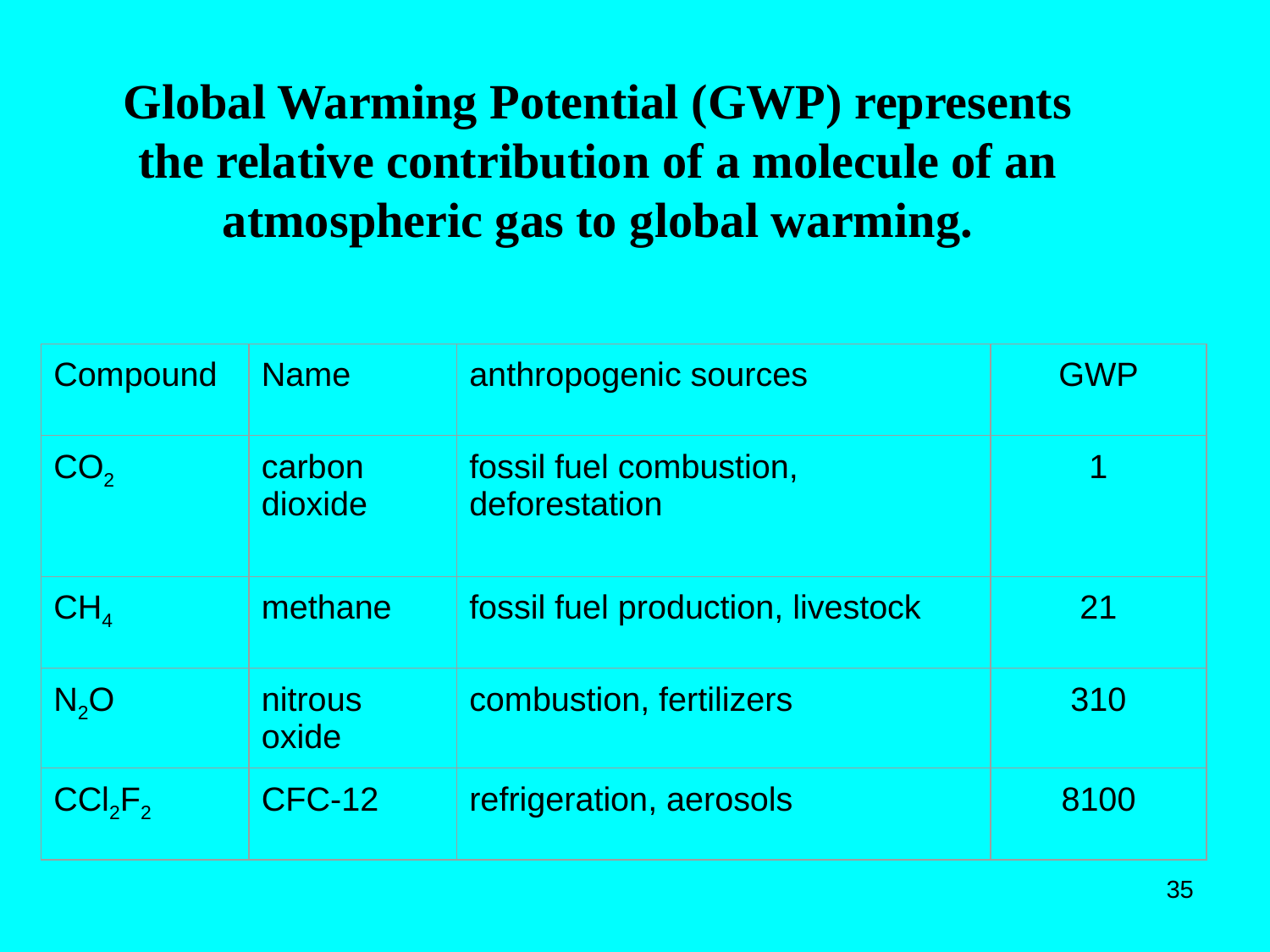

Global Warming Potential (GWP) represents the relative contribution of a molecule of an atmospheric gas to global warming.
| Compound | Name | anthropogenic sources | GWP |
| --- | --- | --- | --- |
| CO2 | carbon dioxide | fossil fuel combustion, deforestation | 1 |
| CH4 | methane | fossil fuel production, livestock | 21 |
| N2O | nitrous oxide | combustion, fertilizers | 310 |
| CCl2F2 | CFC-12 | refrigeration, aerosols | 8100 |
35